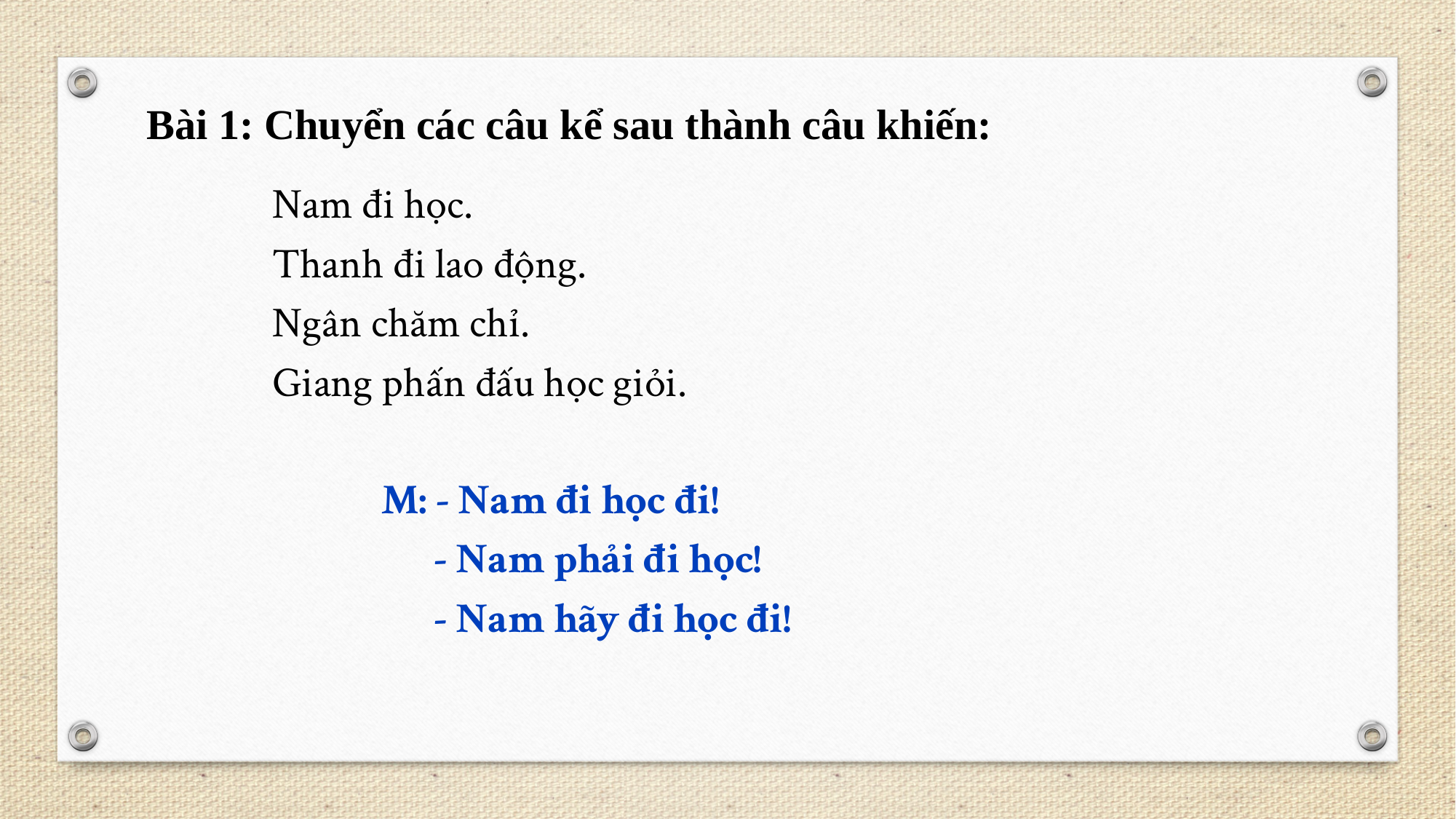

Bài 1: Chuyển các câu kể sau thành câu khiến:
Nam đi học.
Thanh đi lao động.
Ngân chăm chỉ.
Giang phấn đấu học giỏi.
M: - Nam đi học đi!
      - Nam phải đi học!
      - Nam hãy đi học đi!